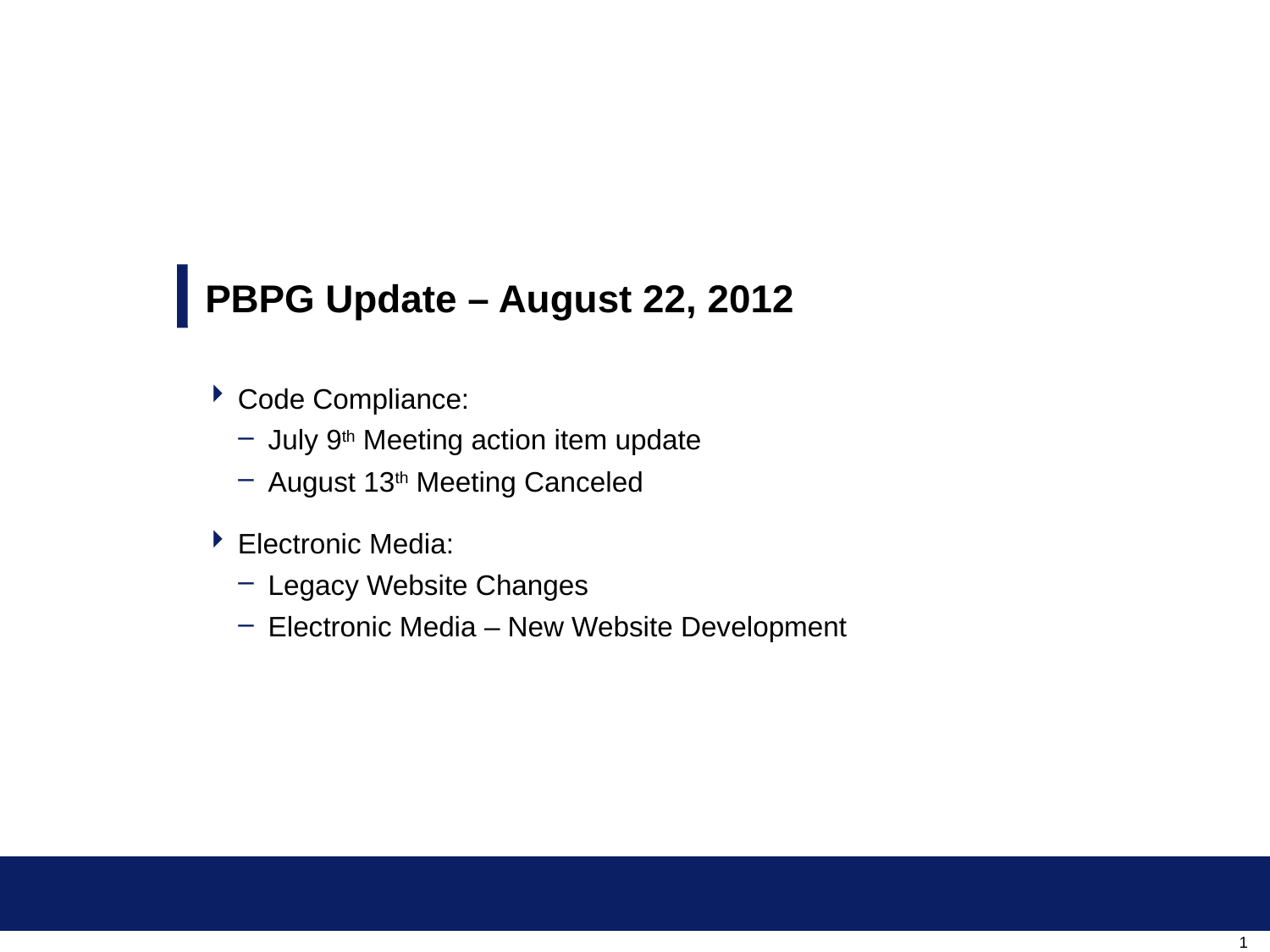

# PBPG Update – August 22, 2012
Code Compliance:
July 9th Meeting action item update
August 13th Meeting Canceled
Electronic Media:
Legacy Website Changes
Electronic Media – New Website Development